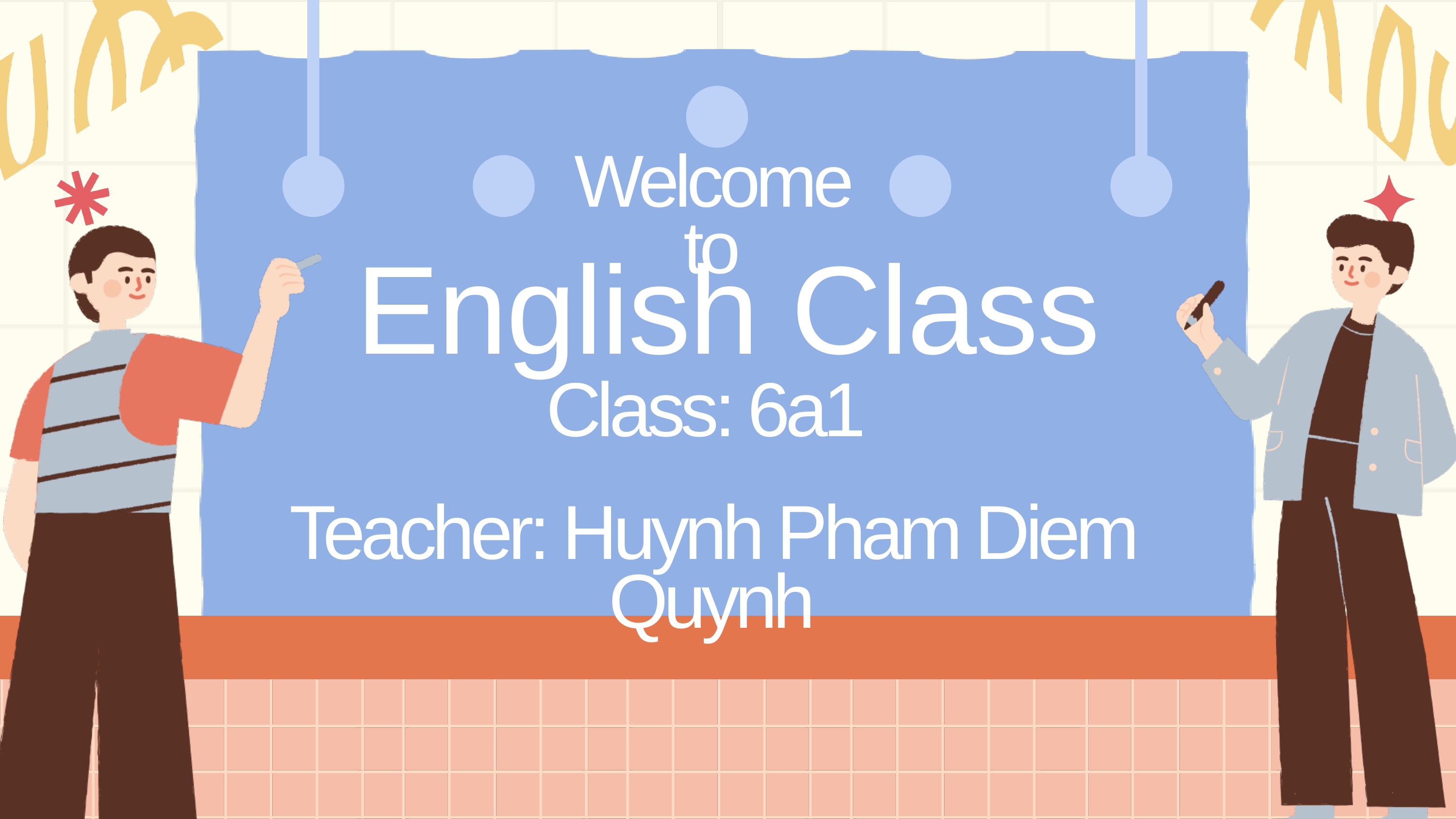

Welcome to

English Class
Class: 6a1
Teacher: Huynh Pham Diem Quynh